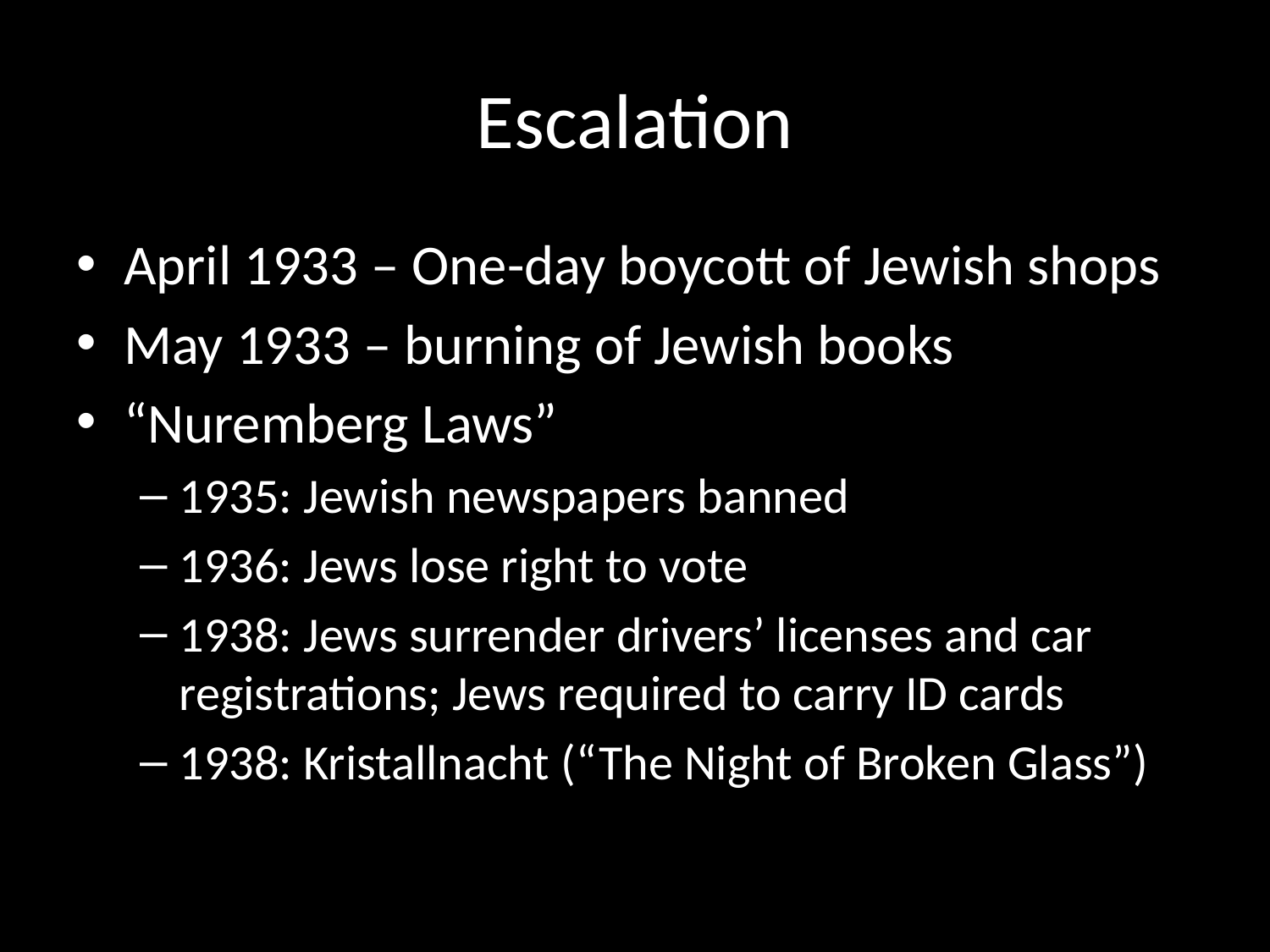

# Escalation
April 1933 – One-day boycott of Jewish shops
May 1933 – burning of Jewish books
“Nuremberg Laws”
1935: Jewish newspapers banned
1936: Jews lose right to vote
1938: Jews surrender drivers’ licenses and car registrations; Jews required to carry ID cards
1938: Kristallnacht (“The Night of Broken Glass”)